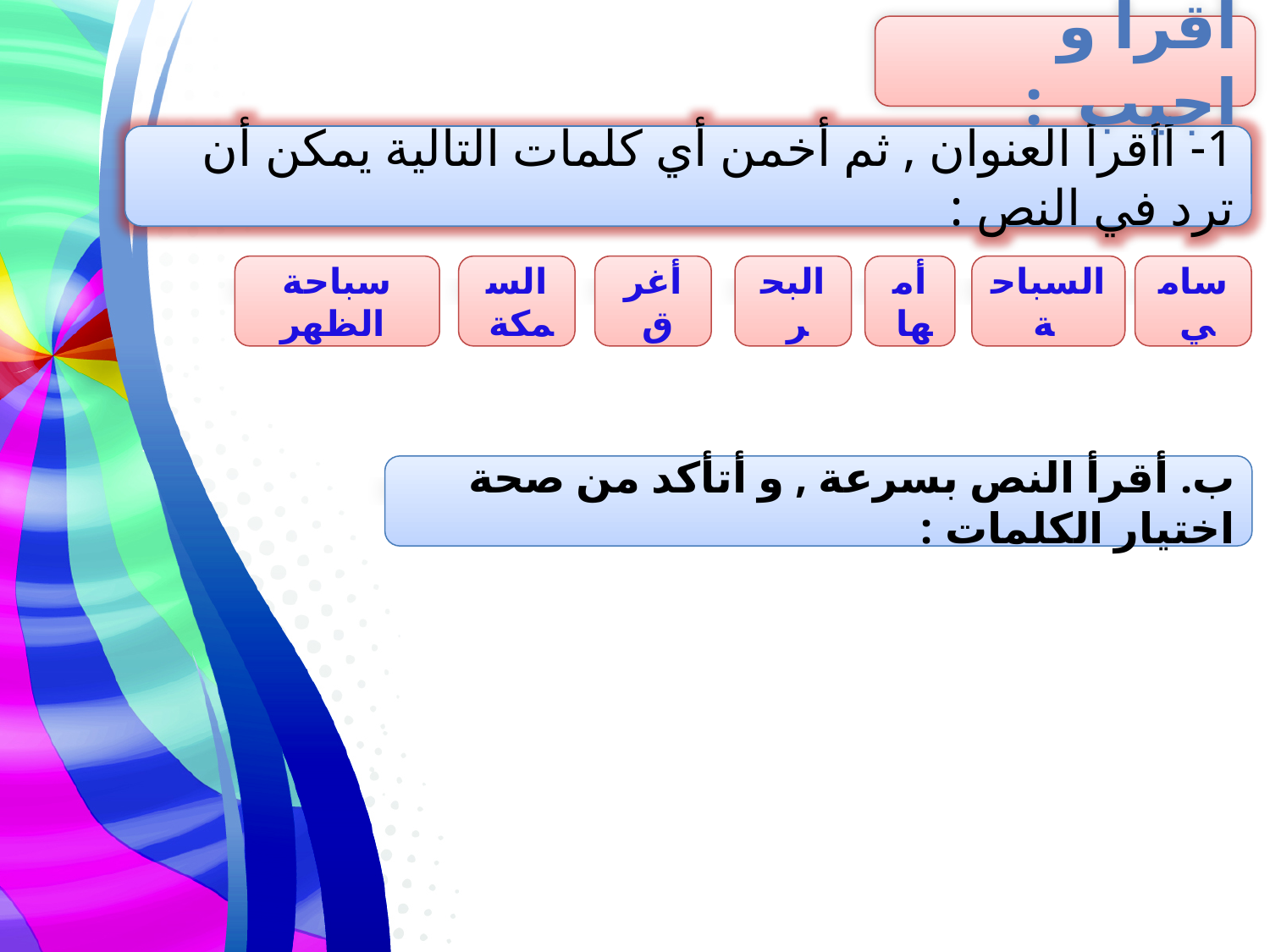

أقرا و اجيب  :
1- أأقرأ العنوان , ثم أخمن أي كلمات التالية يمكن أن ترد في النص :
سباحة الظهر
السمكة
أغرق
البحر
أمها
السباحة
سامي
ب. أقرأ النص بسرعة , و أتأكد من صحة اختيار الكلمات :